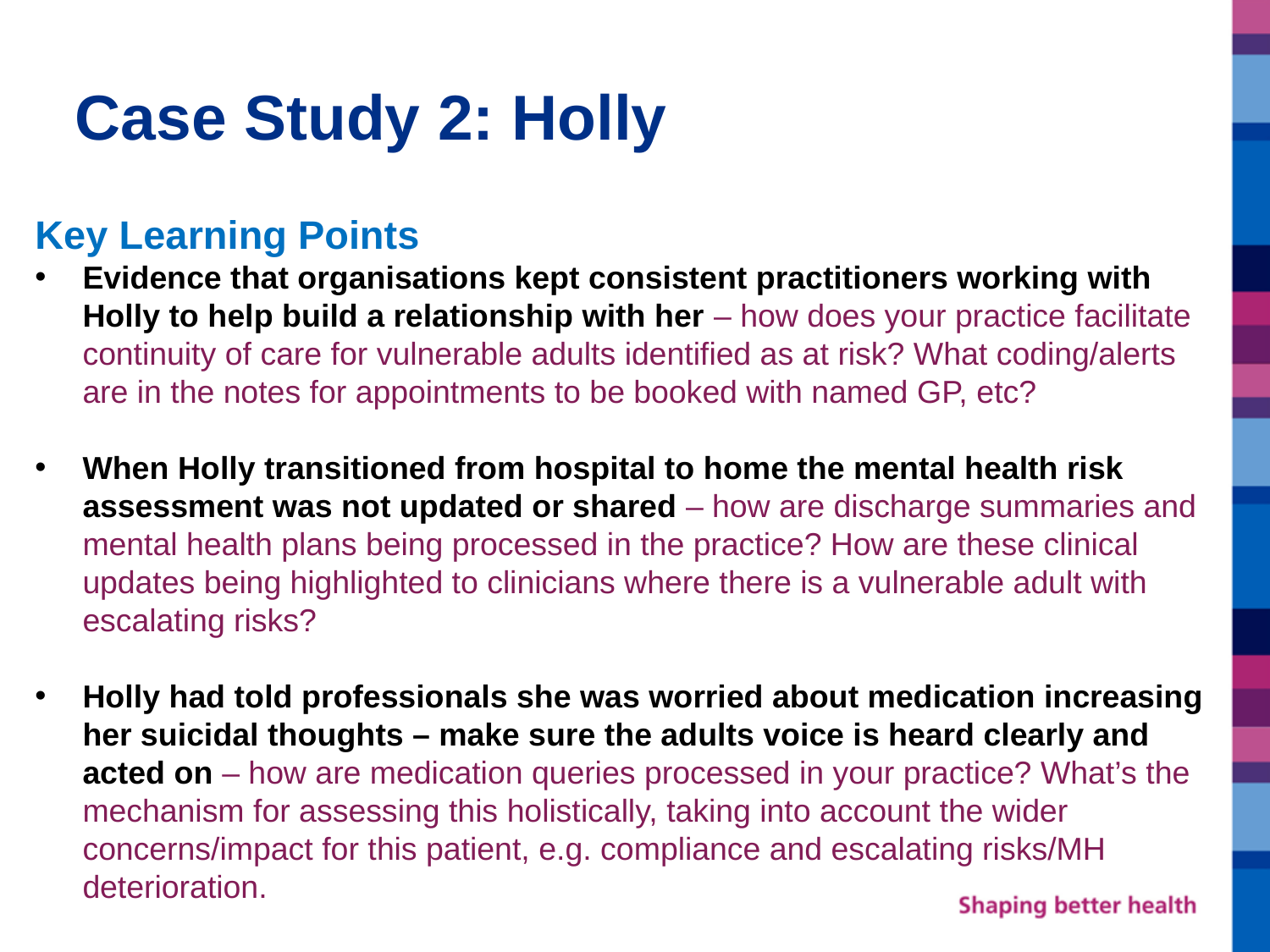

# Case Study 2: Holly
Key Learning Points
Evidence that organisations kept consistent practitioners working with Holly to help build a relationship with her – how does your practice facilitate continuity of care for vulnerable adults identified as at risk? What coding/alerts are in the notes for appointments to be booked with named GP, etc?

When Holly transitioned from hospital to home the mental health risk assessment was not updated or shared – how are discharge summaries and mental health plans being processed in the practice? How are these clinical updates being highlighted to clinicians where there is a vulnerable adult with escalating risks?

Holly had told professionals she was worried about medication increasing her suicidal thoughts – make sure the adults voice is heard clearly and acted on – how are medication queries processed in your practice? What’s the mechanism for assessing this holistically, taking into account the wider concerns/impact for this patient, e.g. compliance and escalating risks/MH deterioration.